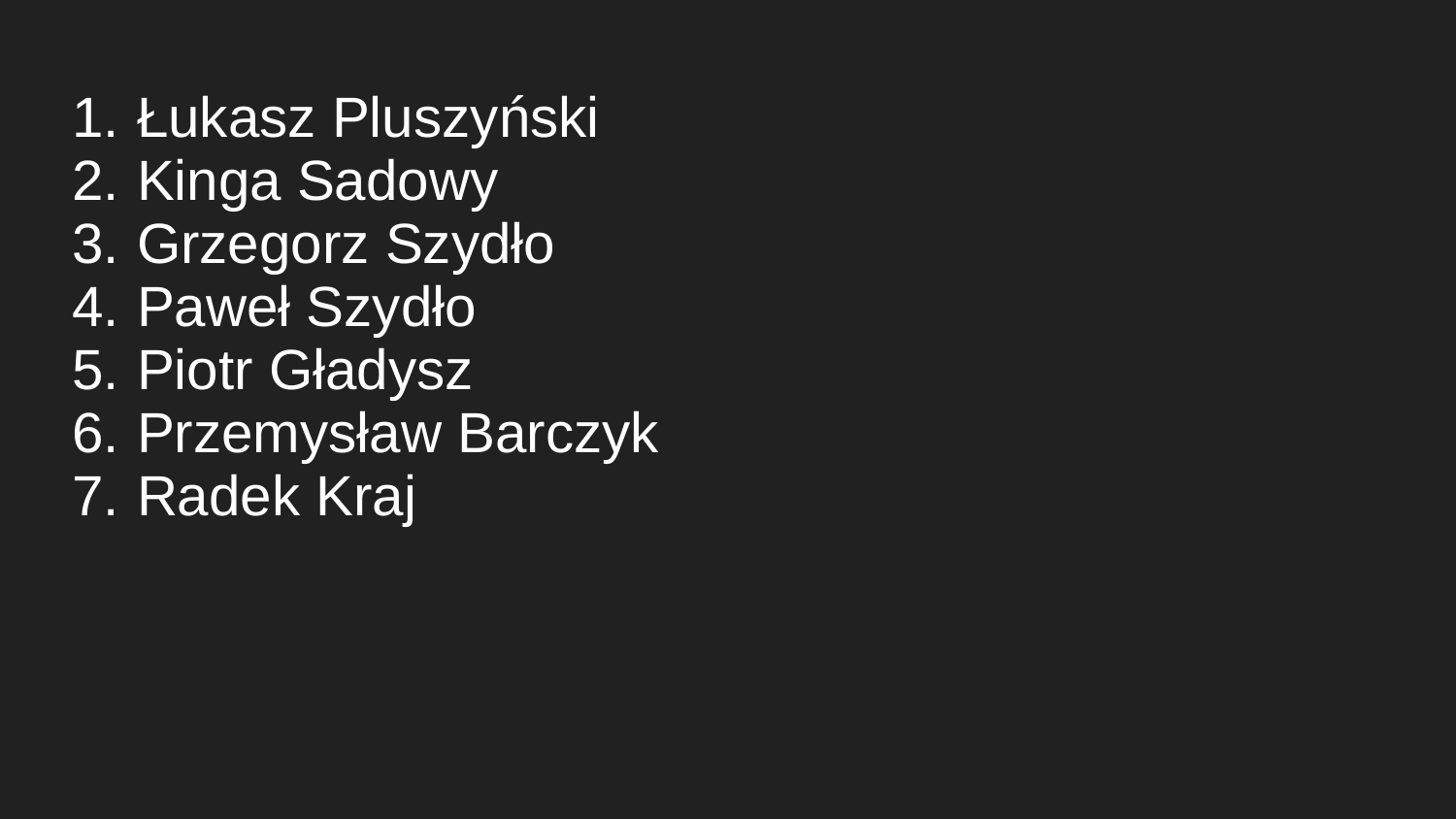

Łukasz Pluszyński
Kinga Sadowy
Grzegorz Szydło
Paweł Szydło
Piotr Gładysz
Przemysław Barczyk
Radek Kraj